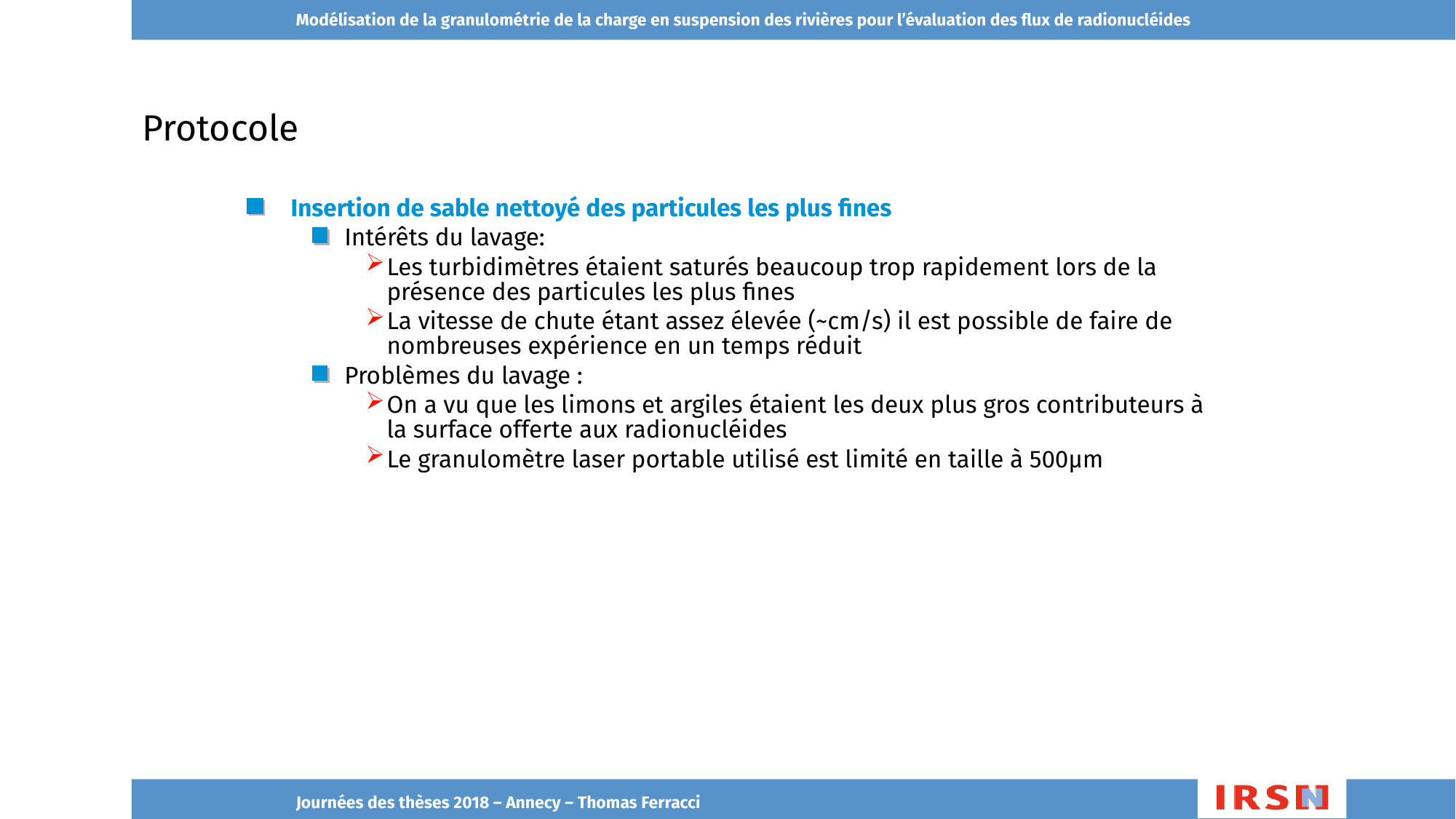

Modélisation de la granulométrie de la charge en suspension des rivières pour l’évaluation des flux de radionucléides
# Protocole
Insertion de sable nettoyé des particules les plus fines
Intérêts du lavage:
Les turbidimètres étaient saturés beaucoup trop rapidement lors de la présence des particules les plus fines
La vitesse de chute étant assez élevée (~cm/s) il est possible de faire de nombreuses expérience en un temps réduit
Problèmes du lavage :
On a vu que les limons et argiles étaient les deux plus gros contributeurs à la surface offerte aux radionucléides
Le granulomètre laser portable utilisé est limité en taille à 500µm

Journées des thèses 2018 – Annecy – Thomas Ferracci